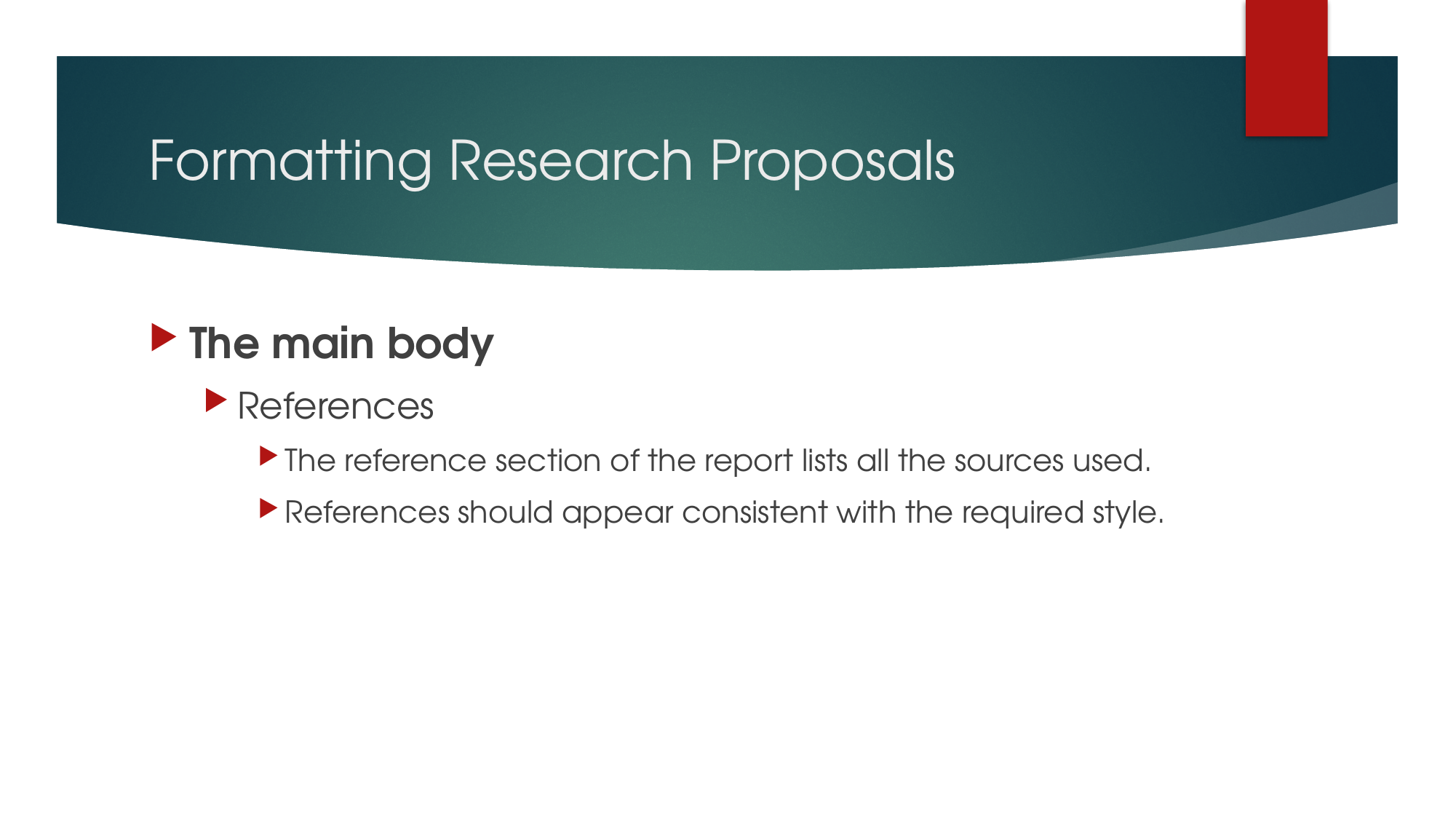

# Formatting Research Proposals
The main body
References
The reference section of the report lists all the sources used.
References should appear consistent with the required style.